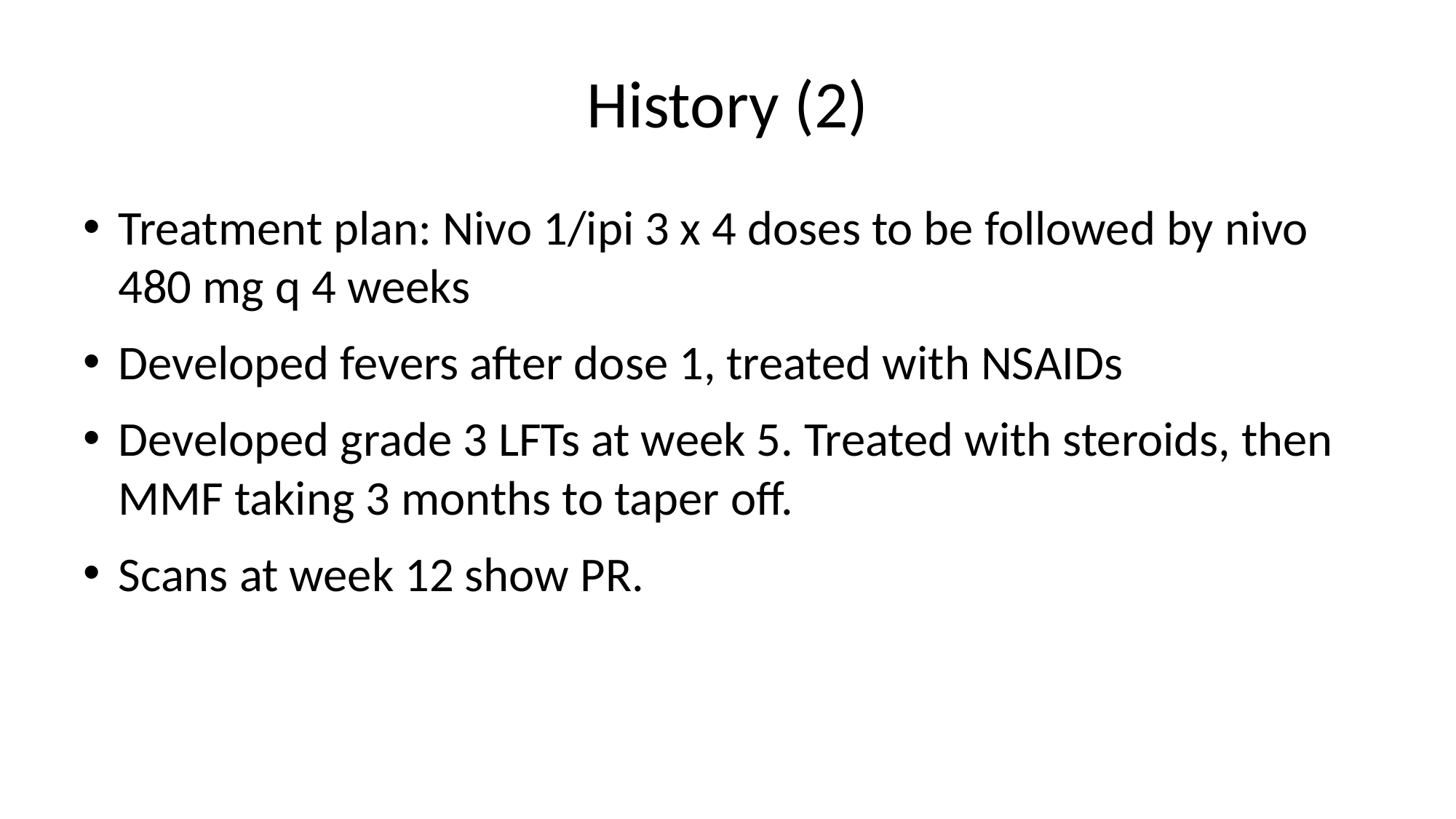

# History (2)
Treatment plan: Nivo 1/ipi 3 x 4 doses to be followed by nivo 480 mg q 4 weeks
Developed fevers after dose 1, treated with NSAIDs
Developed grade 3 LFTs at week 5. Treated with steroids, then MMF taking 3 months to taper off.
Scans at week 12 show PR.